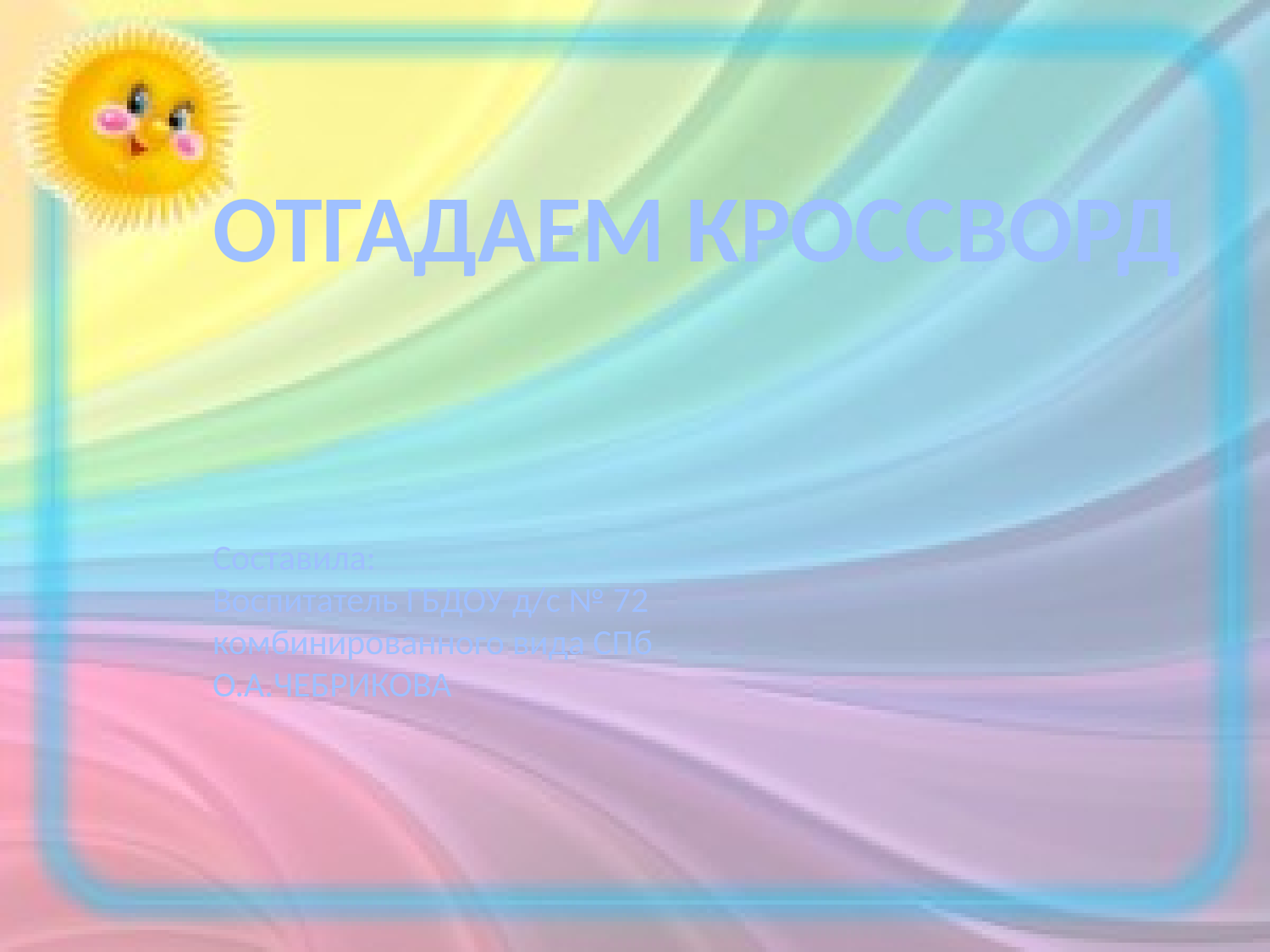

ОТГАДАЕМ КРОССВОРД

Составила:
Воспитатель ГБДОУ д/с № 72
комбинированного вида СПб
О.А.ЧЕБРИКОВА